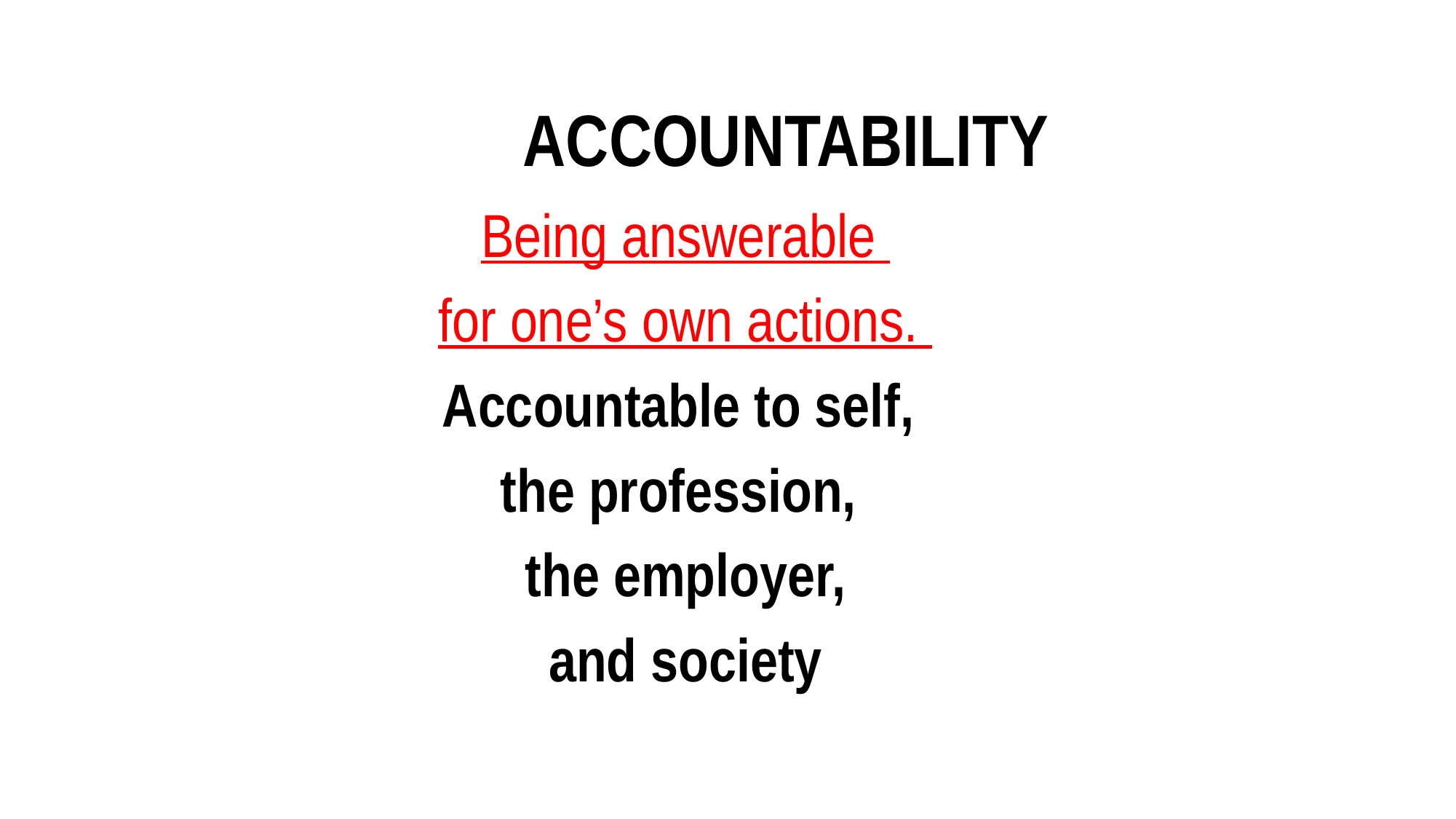

# ACCOUNTABILITY
Being answerable
for one’s own actions.
Accountable to self,
the profession,
the employer,
and society